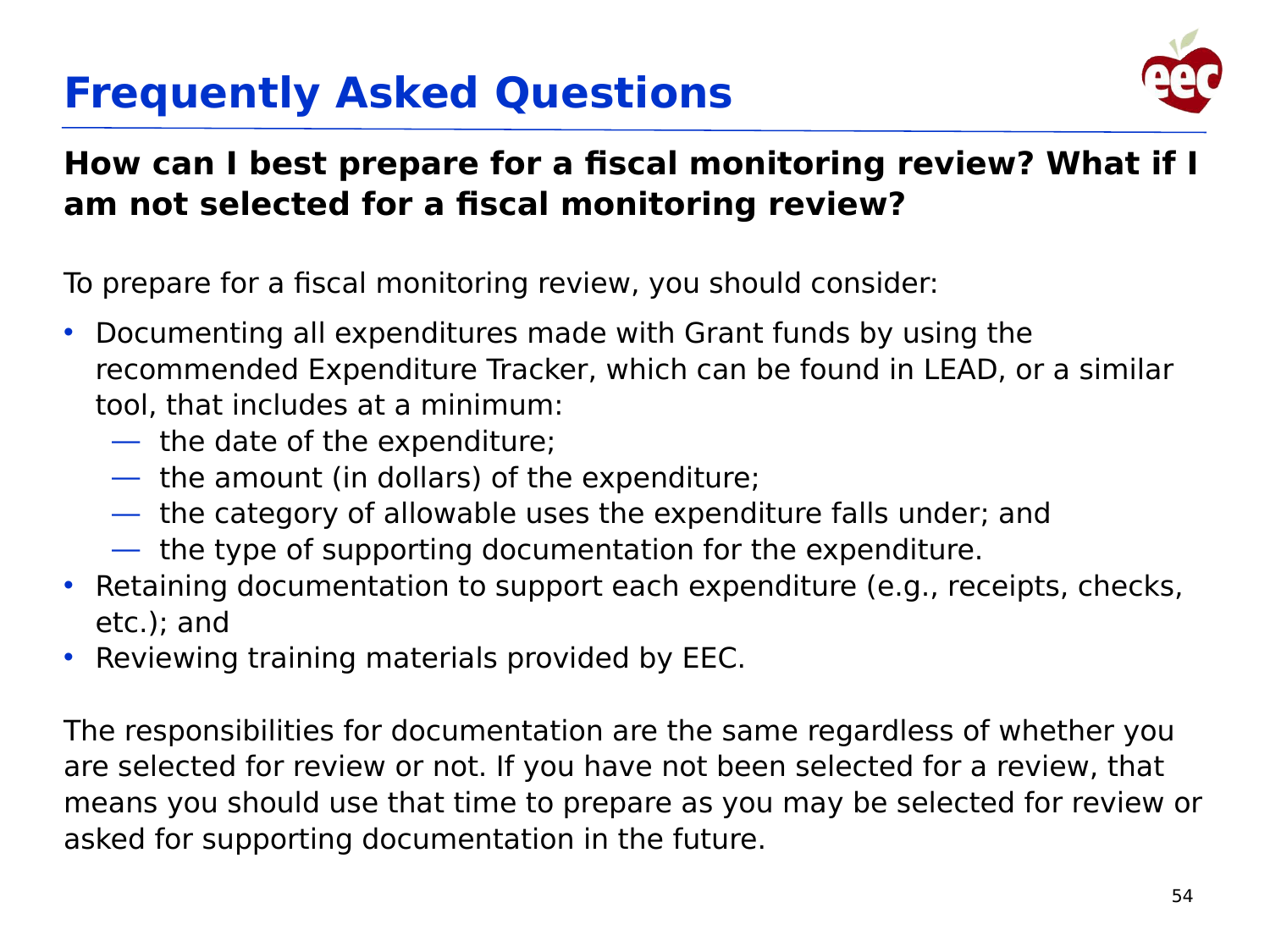

# Frequently Asked Questions
How can I best prepare for a fiscal monitoring review? What if I am not selected for a fiscal monitoring review?

To prepare for a fiscal monitoring review, you should consider:
Documenting all expenditures made with Grant funds by using the recommended Expenditure Tracker, which can be found in LEAD, or a similar tool, that includes at a minimum:
the date of the expenditure;
the amount (in dollars) of the expenditure;
the category of allowable uses the expenditure falls under; and
the type of supporting documentation for the expenditure.
Retaining documentation to support each expenditure (e.g., receipts, checks, etc.); and
Reviewing training materials provided by EEC.

The responsibilities for documentation are the same regardless of whether you are selected for review or not. If you have not been selected for a review, that means you should use that time to prepare as you may be selected for review or asked for supporting documentation in the future.

54